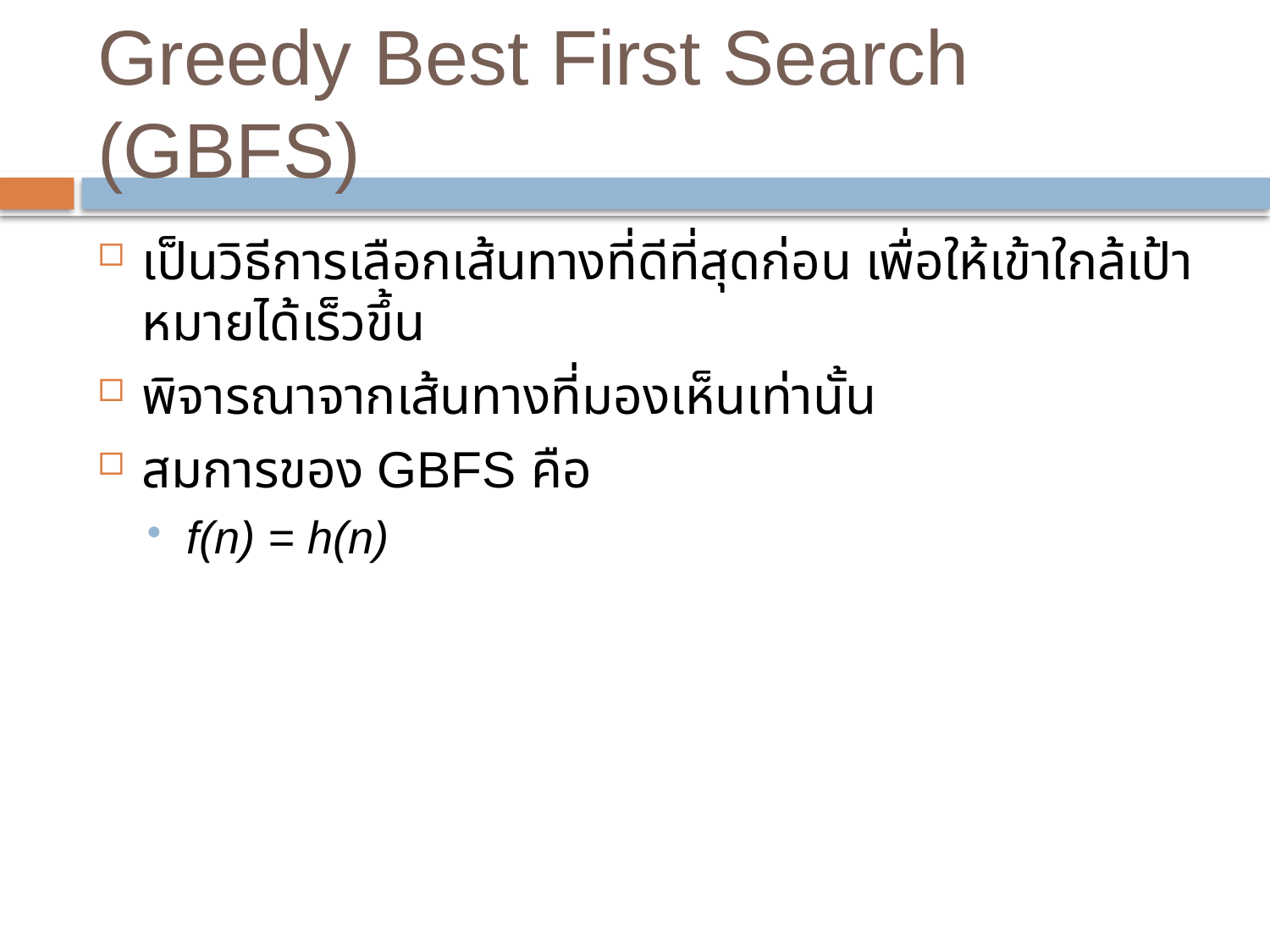

# Greedy Best First Search (GBFS)
เป็นวิธีการเลือกเส้นทางที่ดีที่สุดก่อน เพื่อให้เข้าใกล้เป้าหมายได้เร็วขึ้น
พิจารณาจากเส้นทางที่มองเห็นเท่านั้น
สมการของ GBFS คือ
f(n) = h(n)